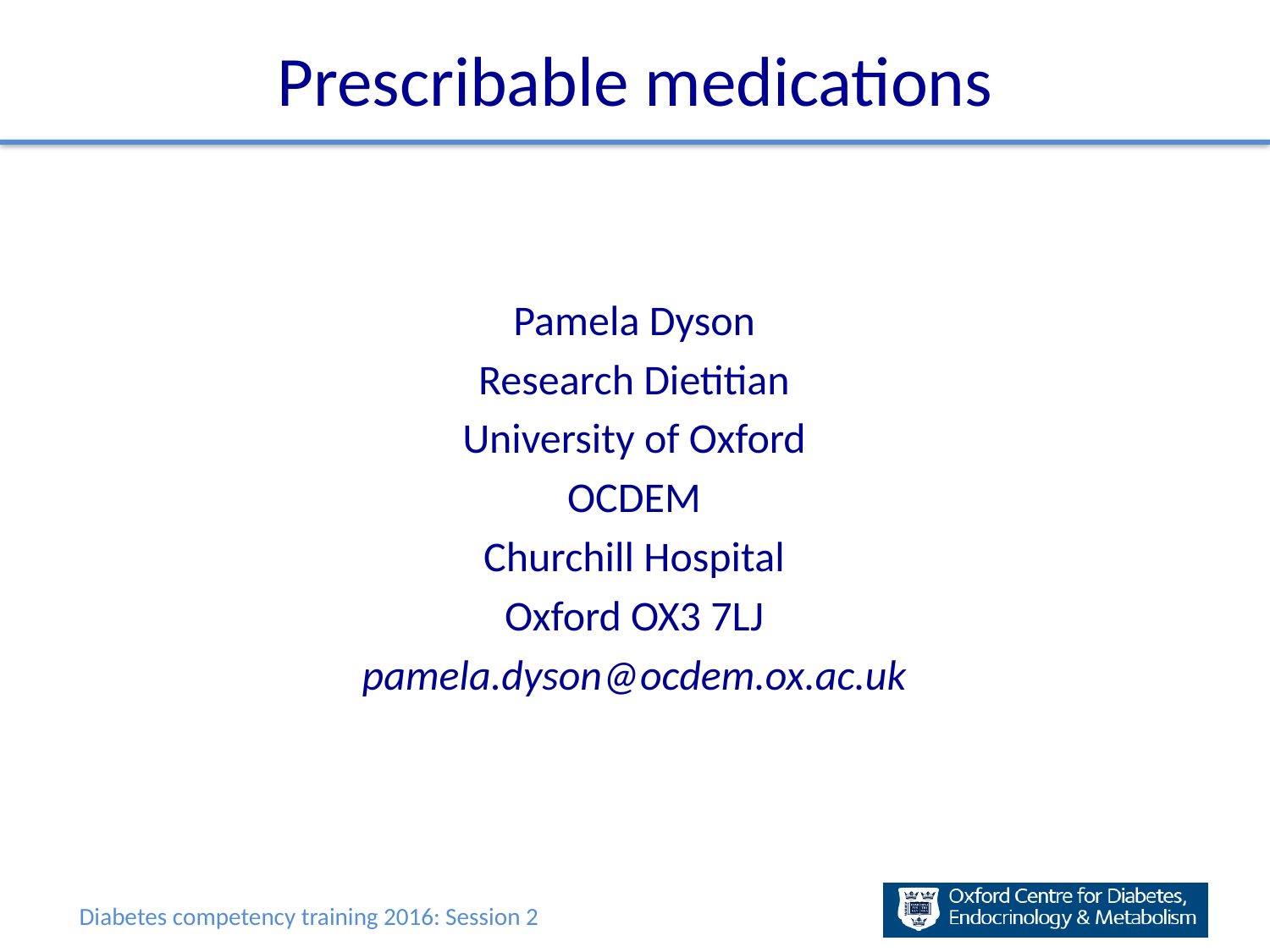

# Prescribable medications
Pamela Dyson
Research Dietitian
University of Oxford
OCDEM
Churchill Hospital
Oxford OX3 7LJ
pamela.dyson@ocdem.ox.ac.uk